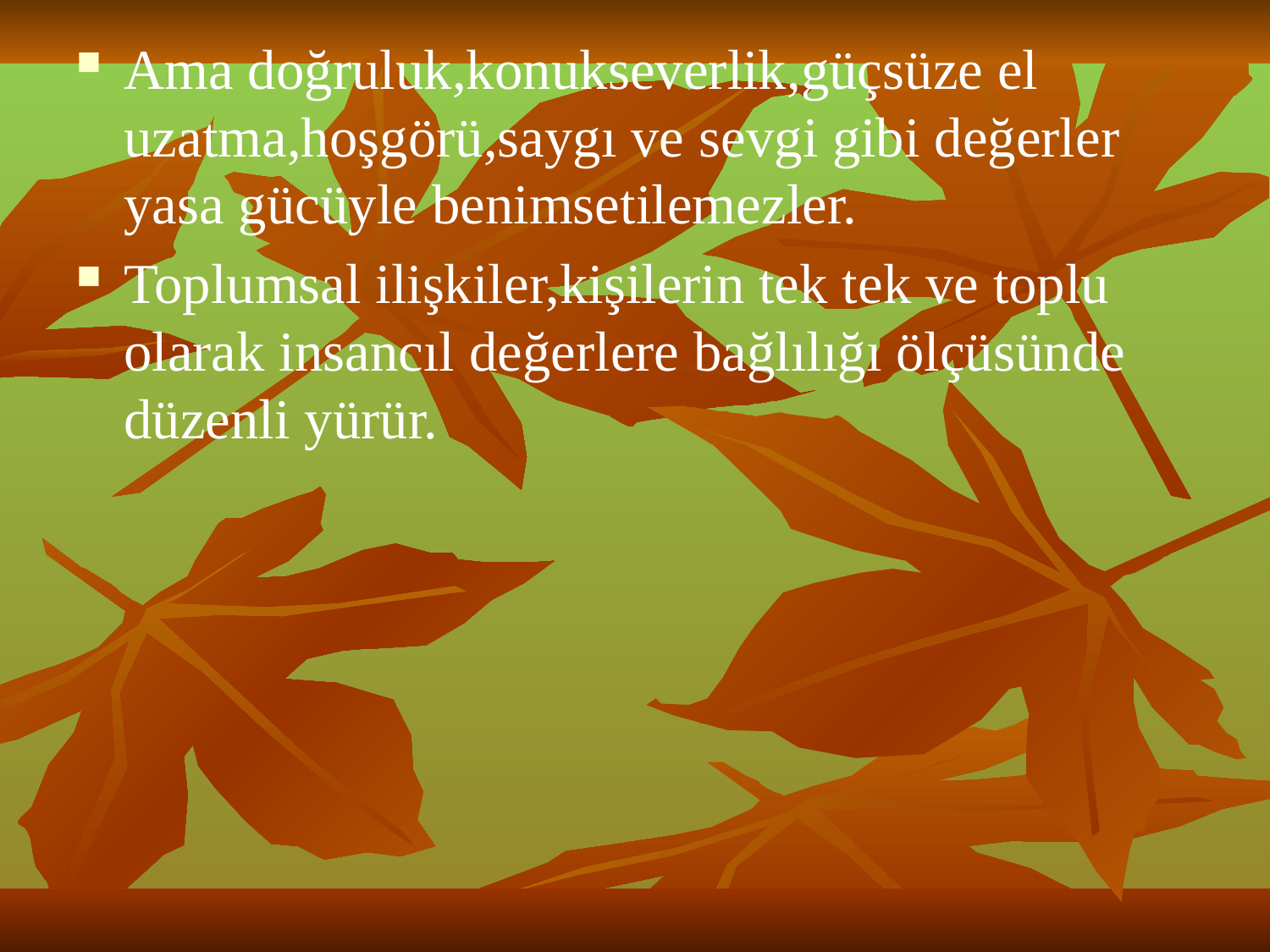

Ama doğruluk,konukseverlik,güçsüze el uzatma,hoşgörü,saygı ve sevgi gibi değerler yasa gücüyle benimsetilemezler.
Toplumsal ilişkiler,kişilerin tek tek ve toplu olarak insancıl değerlere bağlılığı ölçüsünde düzenli yürür.